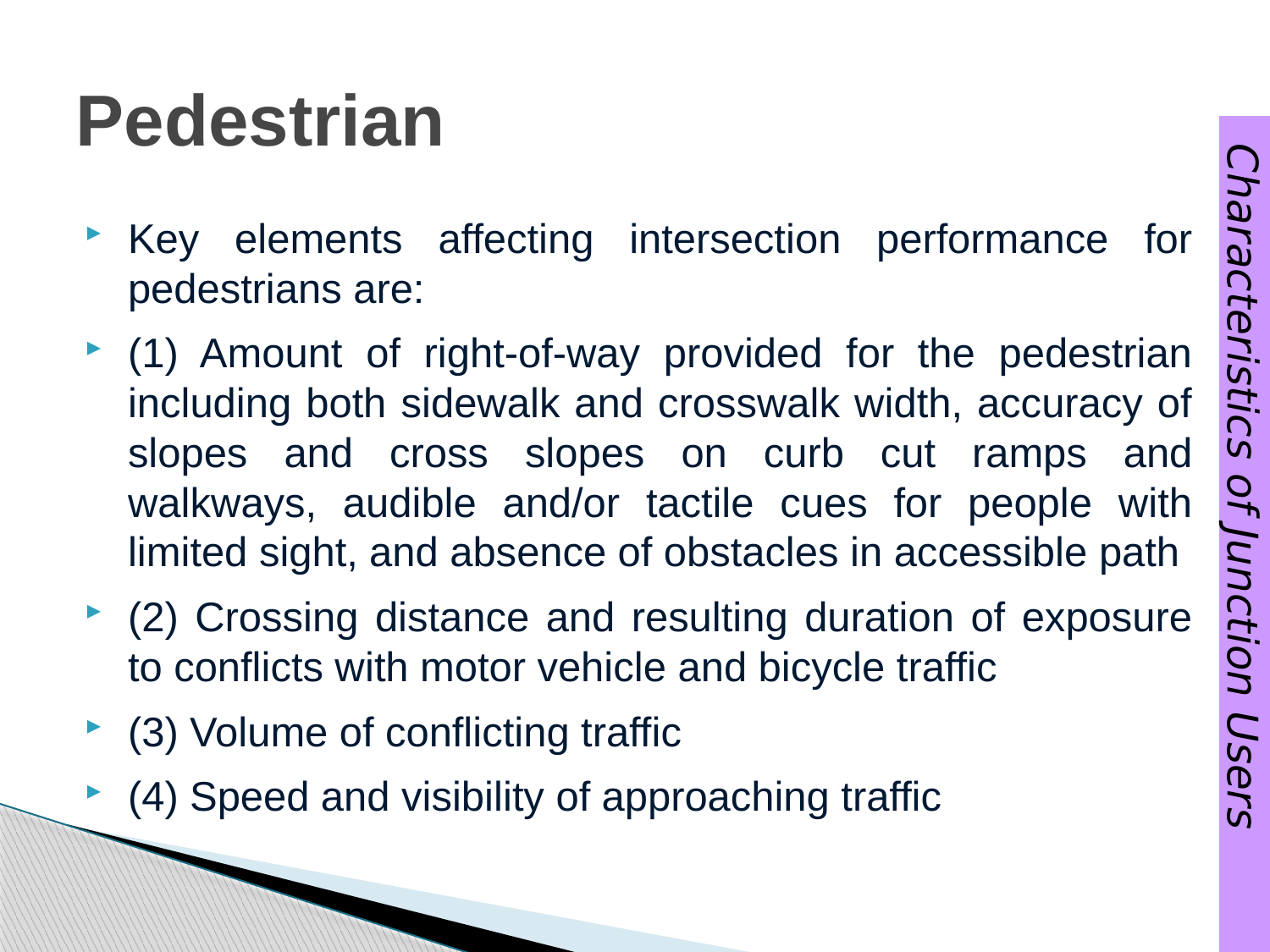

# Pedestrian
  Characteristics of Junction Users
Key elements affecting intersection performance for pedestrians are:
(1) Amount of right-of-way provided for the pedestrian including both sidewalk and crosswalk width, accuracy of slopes and cross slopes on curb cut ramps and walkways, audible and/or tactile cues for people with limited sight, and absence of obstacles in accessible path
(2) Crossing distance and resulting duration of exposure to conflicts with motor vehicle and bicycle traffic
(3) Volume of conflicting traffic
(4) Speed and visibility of approaching traffic